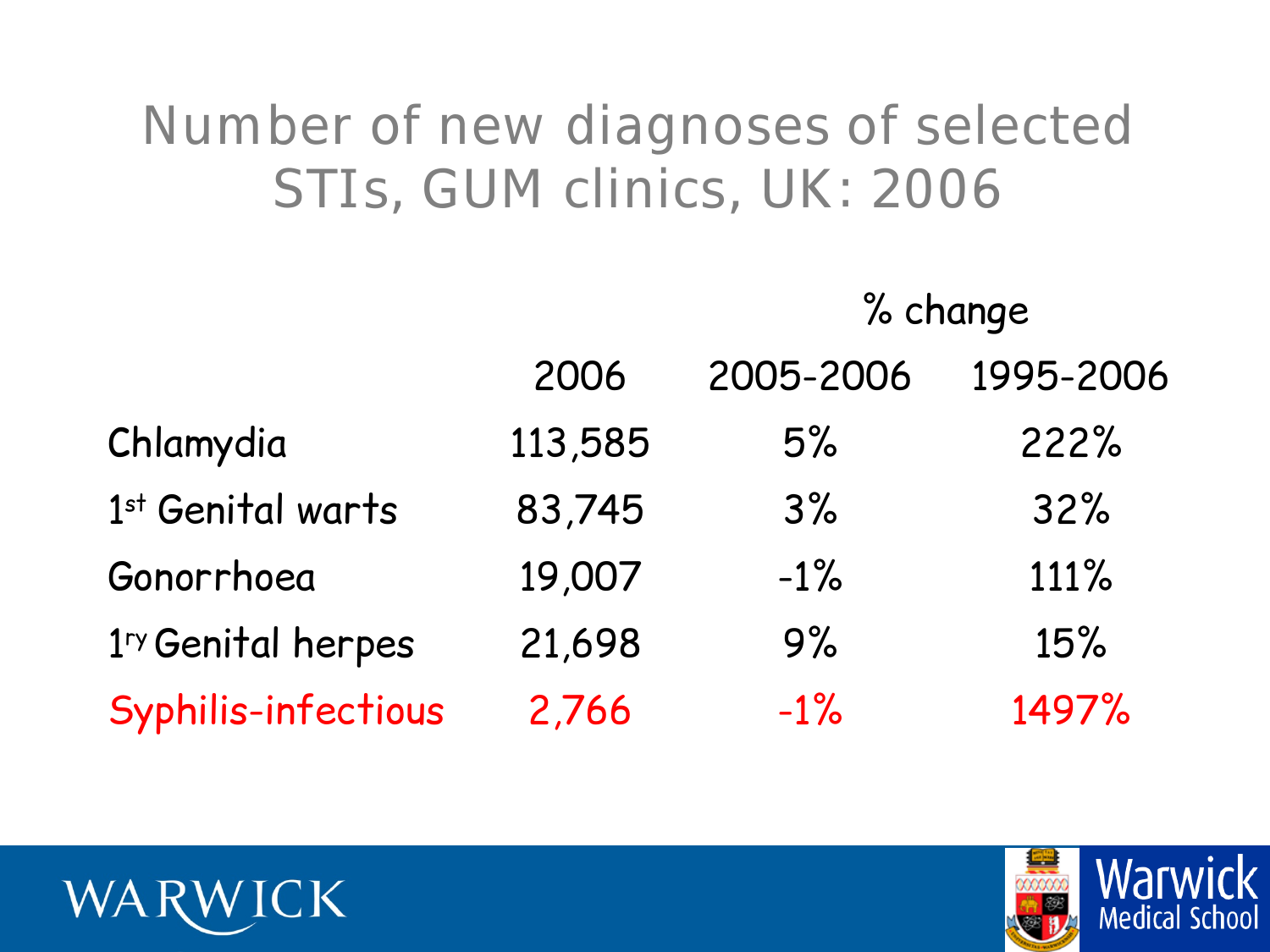

# Number of new diagnoses of selected STIs, GUM clinics, UK: 2006
|  |  | % change |  |
| --- | --- | --- | --- |
|  | 2006 | 2005-2006 | 1995-2006 |
| Chlamydia | 113,585 | 5% | 222% |
| 1st Genital warts | 83,745 | 3% | 32% |
| Gonorrhoea | 19,007 | -1% | 111% |
| 1ry Genital herpes | 21,698 | 9% | 15% |
| Syphilis-infectious | 2,766 | -1% | 1497% |